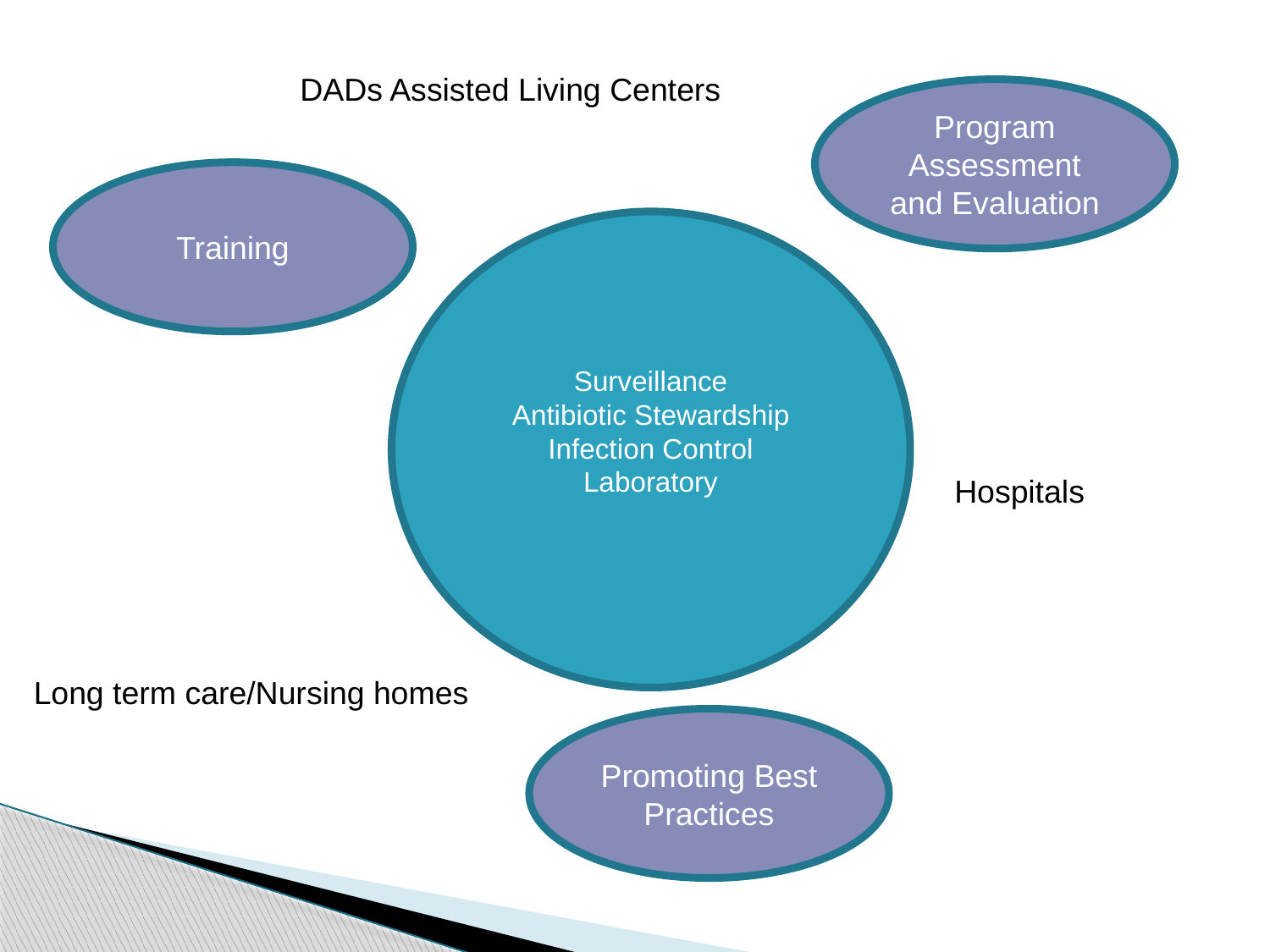

DADs Assisted Living Centers
Program Assessment and Evaluation
Training
Surveillance
Antibiotic Stewardship
Infection Control
Laboratory

Hospitals
Long term care/Nursing homes
Promoting Best Practices